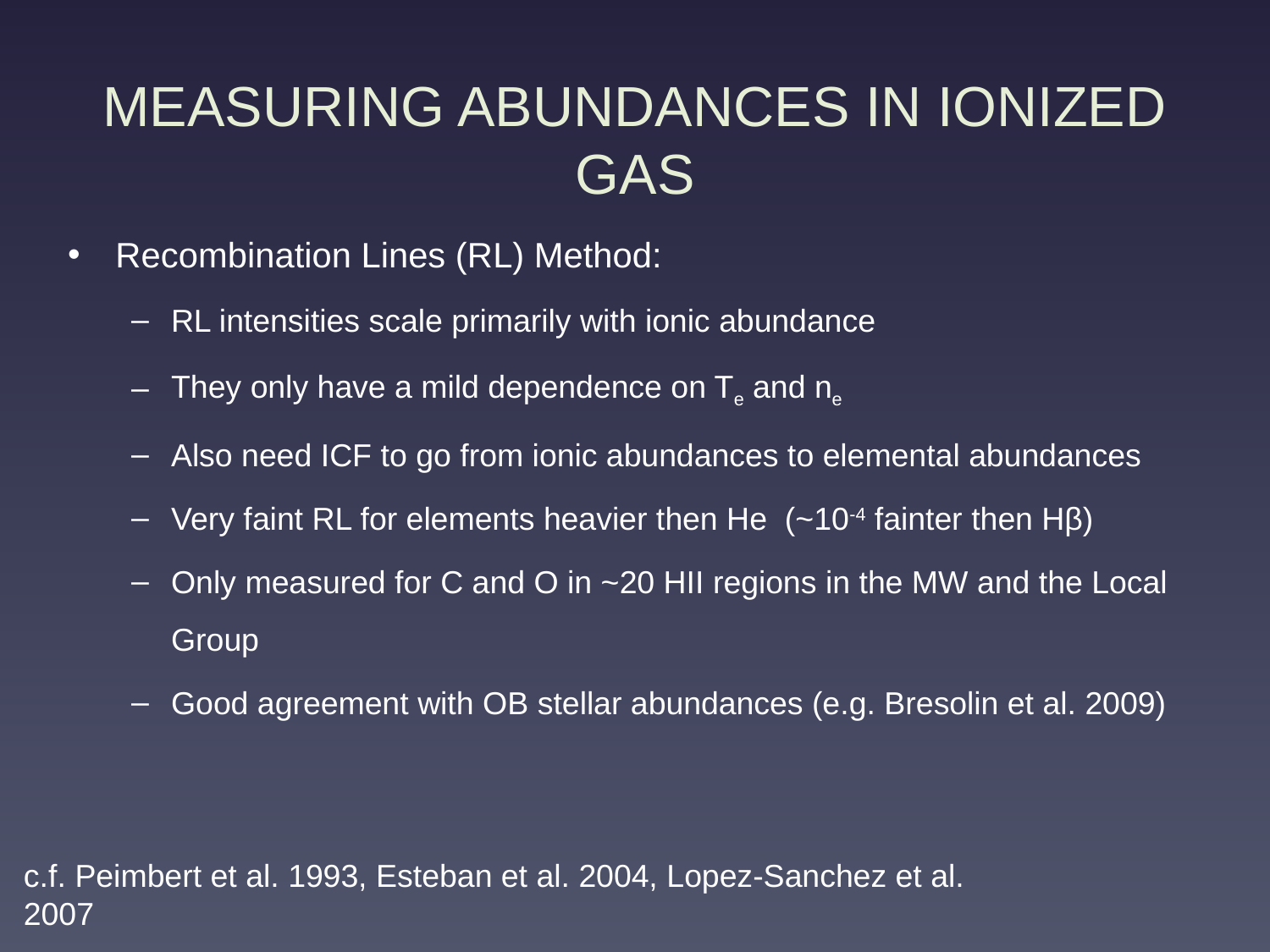

# MEASURING ABUNDANCES IN IONIZED GAS
Recombination Lines (RL) Method:
RL intensities scale primarily with ionic abundance
They only have a mild dependence on Te and ne
Also need ICF to go from ionic abundances to elemental abundances
Very faint RL for elements heavier then He  (~10-4 fainter then Hβ)
Only measured for C and O in ~20 HII regions in the MW and the Local Group
Good agreement with OB stellar abundances (e.g. Bresolin et al. 2009)
c.f. Peimbert et al. 1993, Esteban et al. 2004, Lopez-Sanchez et al. 2007